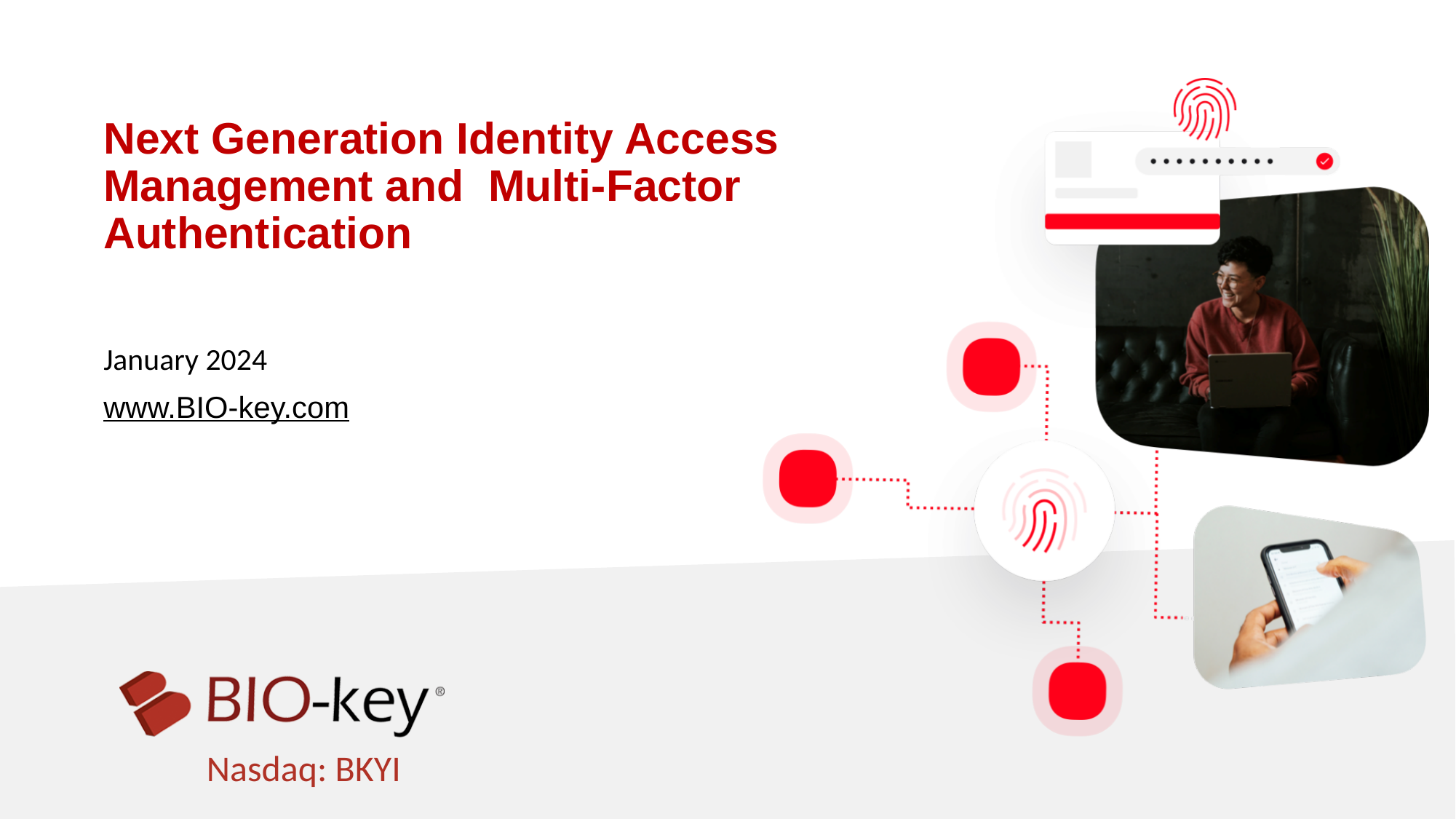

# Next Generation Identity Access Management and  Multi-Factor Authentication
January 2024
www.BIO-key.com
Nasdaq: BKYI